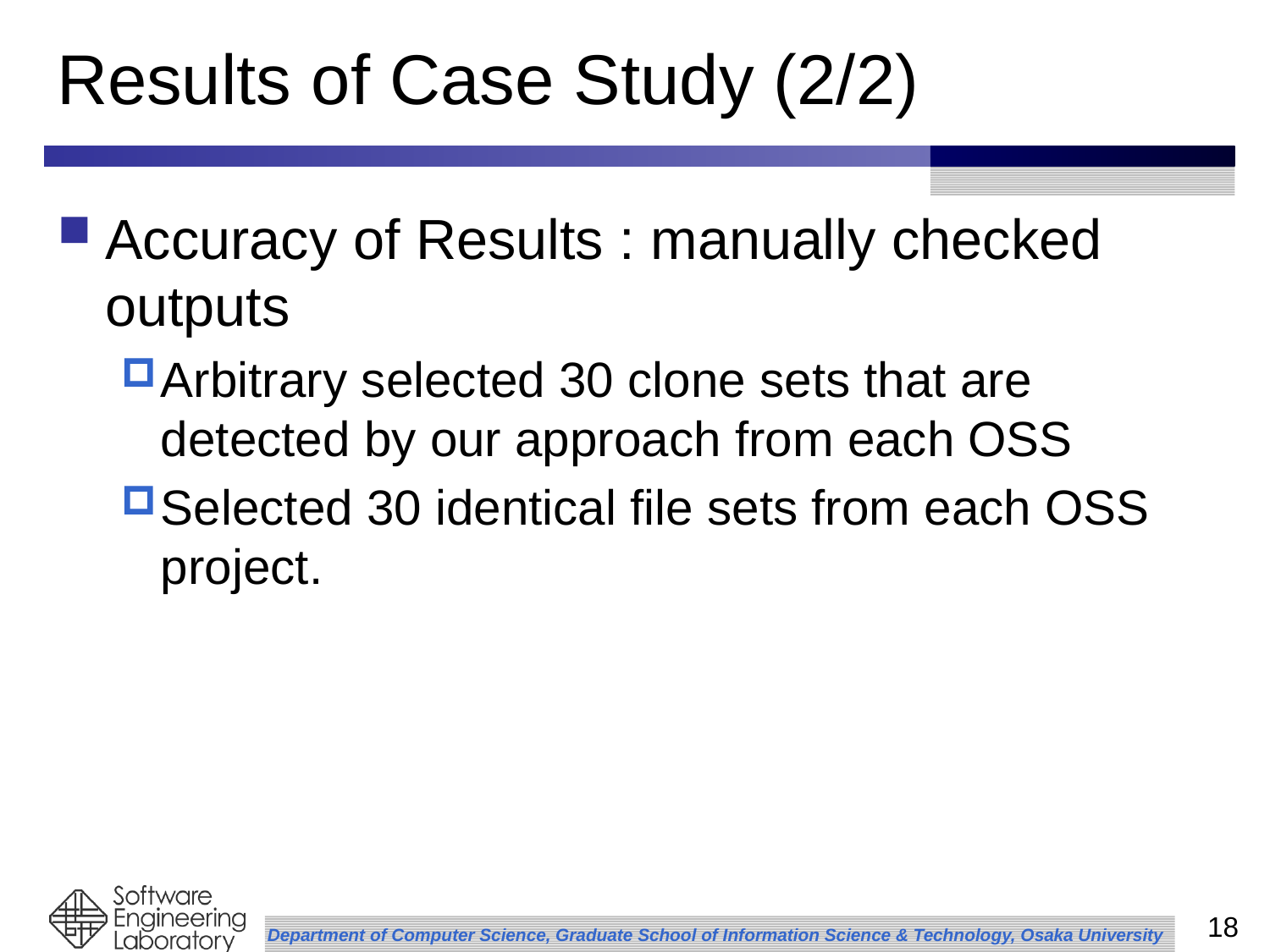

# Results of Case Study (2/2)
Accuracy of Results : manually checked outputs
Arbitrary selected 30 clone sets that are detected by our approach from each OSS
Selected 30 identical file sets from each OSS project.

18